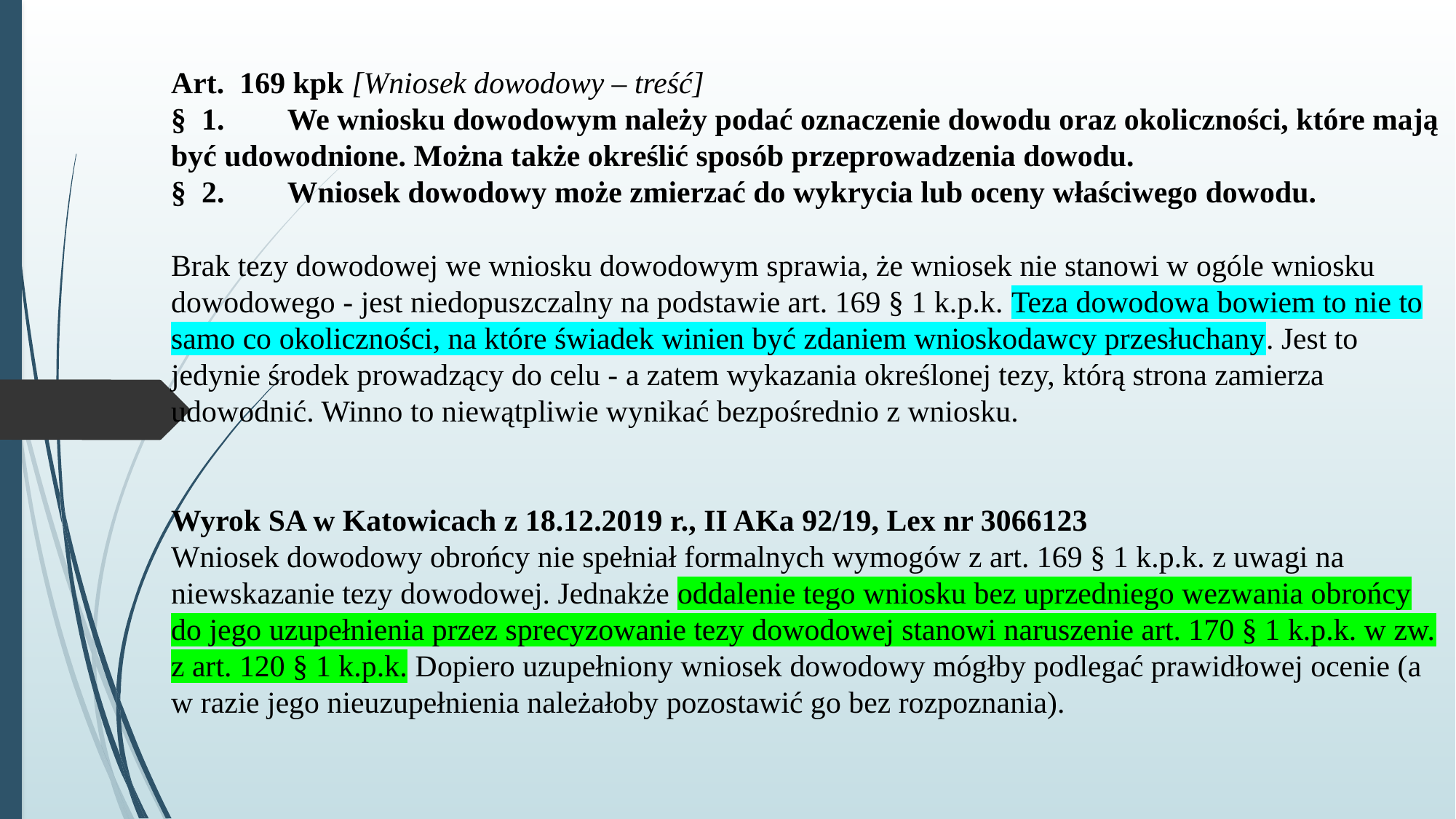

# Art.  169 kpk [Wniosek dowodowy – treść] §  1.	 We wniosku dowodowym należy podać oznaczenie dowodu oraz okoliczności, które mają być udowodnione. Można także określić sposób przeprowadzenia dowodu. §  2.	 Wniosek dowodowy może zmierzać do wykrycia lub oceny właściwego dowodu. Brak tezy dowodowej we wniosku dowodowym sprawia, że wniosek nie stanowi w ogóle wniosku dowodowego - jest niedopuszczalny na podstawie art. 169 § 1 k.p.k. Teza dowodowa bowiem to nie to samo co okoliczności, na które świadek winien być zdaniem wnioskodawcy przesłuchany. Jest to jedynie środek prowadzący do celu - a zatem wykazania określonej tezy, którą strona zamierza udowodnić. Winno to niewątpliwie wynikać bezpośrednio z wniosku. Wyrok SA w Katowicach z 18.12.2019 r., II AKa 92/19, Lex nr 3066123 Wniosek dowodowy obrońcy nie spełniał formalnych wymogów z art. 169 § 1 k.p.k. z uwagi na niewskazanie tezy dowodowej. Jednakże oddalenie tego wniosku bez uprzedniego wezwania obrońcy do jego uzupełnienia przez sprecyzowanie tezy dowodowej stanowi naruszenie art. 170 § 1 k.p.k. w zw. z art. 120 § 1 k.p.k. Dopiero uzupełniony wniosek dowodowy mógłby podlegać prawidłowej ocenie (a w razie jego nieuzupełnienia należałoby pozostawić go bez rozpoznania).